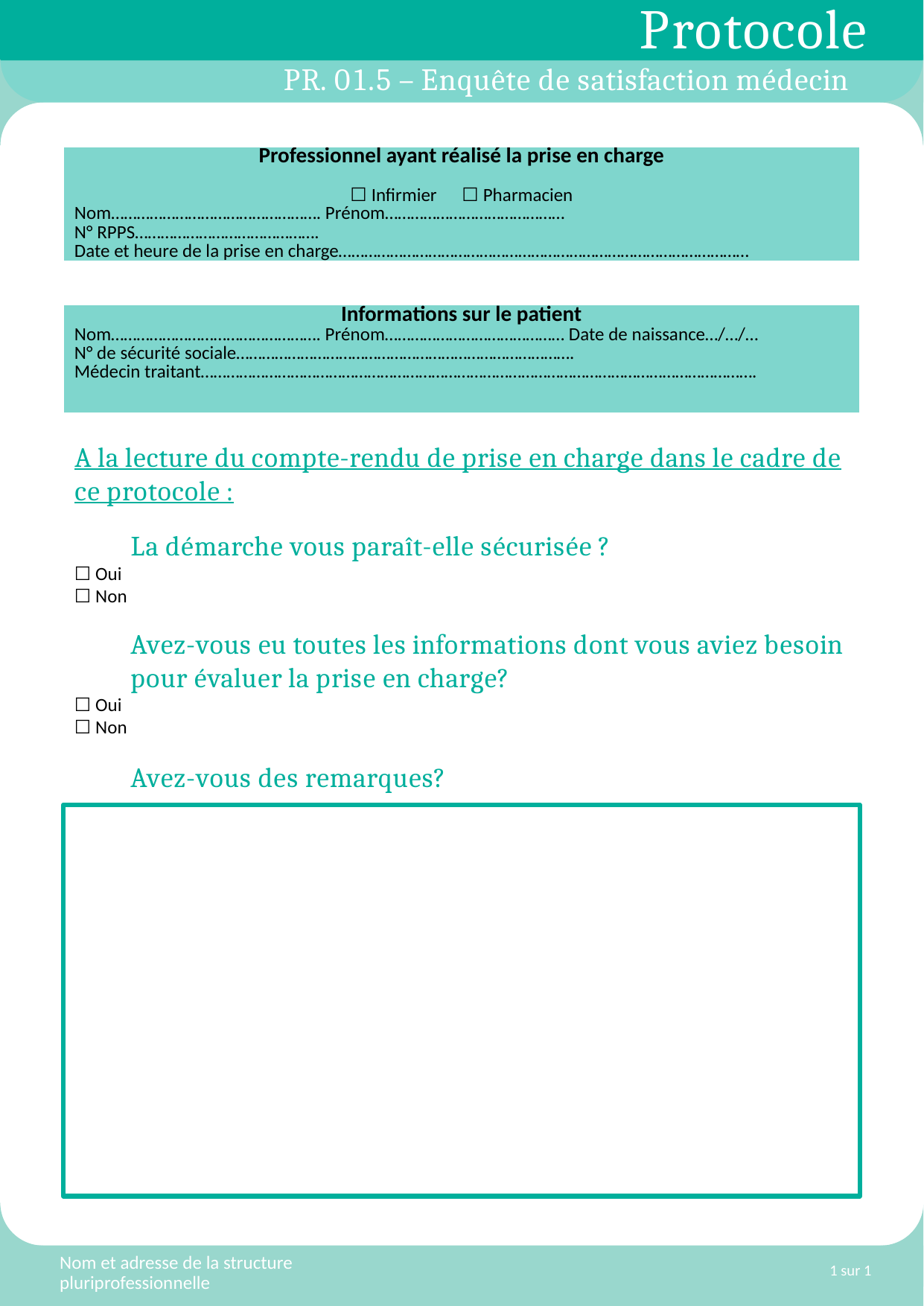

# PR. 01.5 – Enquête de satisfaction médecin
| Professionnel ayant réalisé la prise en charge   ☐ Infirmier ☐ Pharmacien Nom…………………………………………. Prénom…………………………………… N° RPPS……………………………………. Date et heure de la prise en charge…………………………………………………………………………………… |
| --- |
| Informations sur le patient Nom…………………………………………. Prénom…………………………………… Date de naissance…/…/… N° de sécurité sociale……………………………………………………………………. Médecin traitant…………………………………………………………………………………………………………………. |
| --- |
A la lecture du compte-rendu de prise en charge dans le cadre de ce protocole :

La démarche vous paraît-elle sécurisée ?
☐ Oui
☐ Non

Avez-vous eu toutes les informations dont vous aviez besoin pour évaluer la prise en charge?
☐ Oui
☐ Non

Avez-vous des remarques?

Nom et adresse de la structure pluriprofessionnelle

1 sur 1